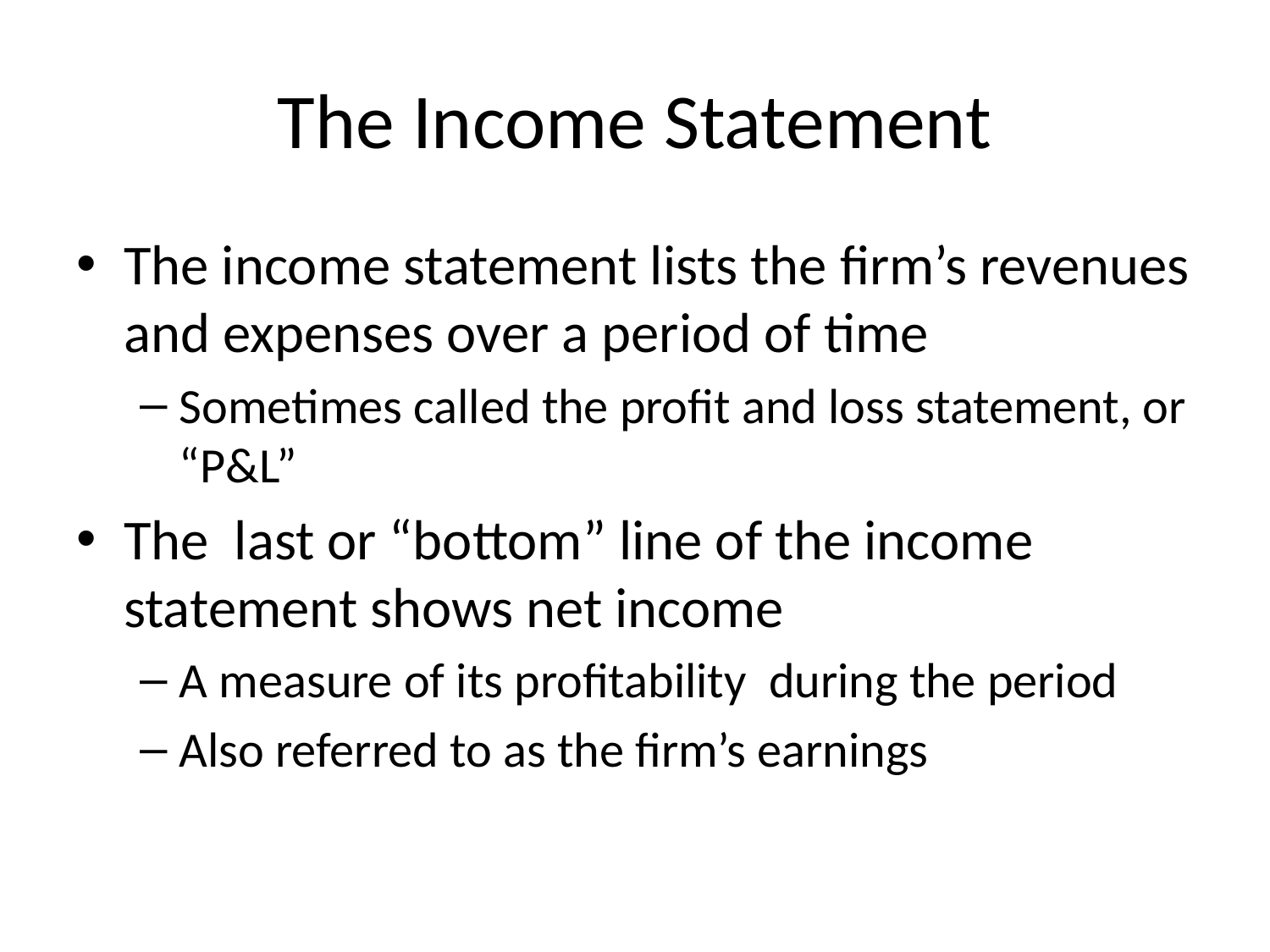

# The Income Statement
The income statement lists the firm’s revenues and expenses over a period of time
Sometimes called the profit and loss statement, or “P&L”
The  last or “bottom” line of the income statement shows net income
A measure of its profitability  during the period
Also referred to as the firm’s earnings